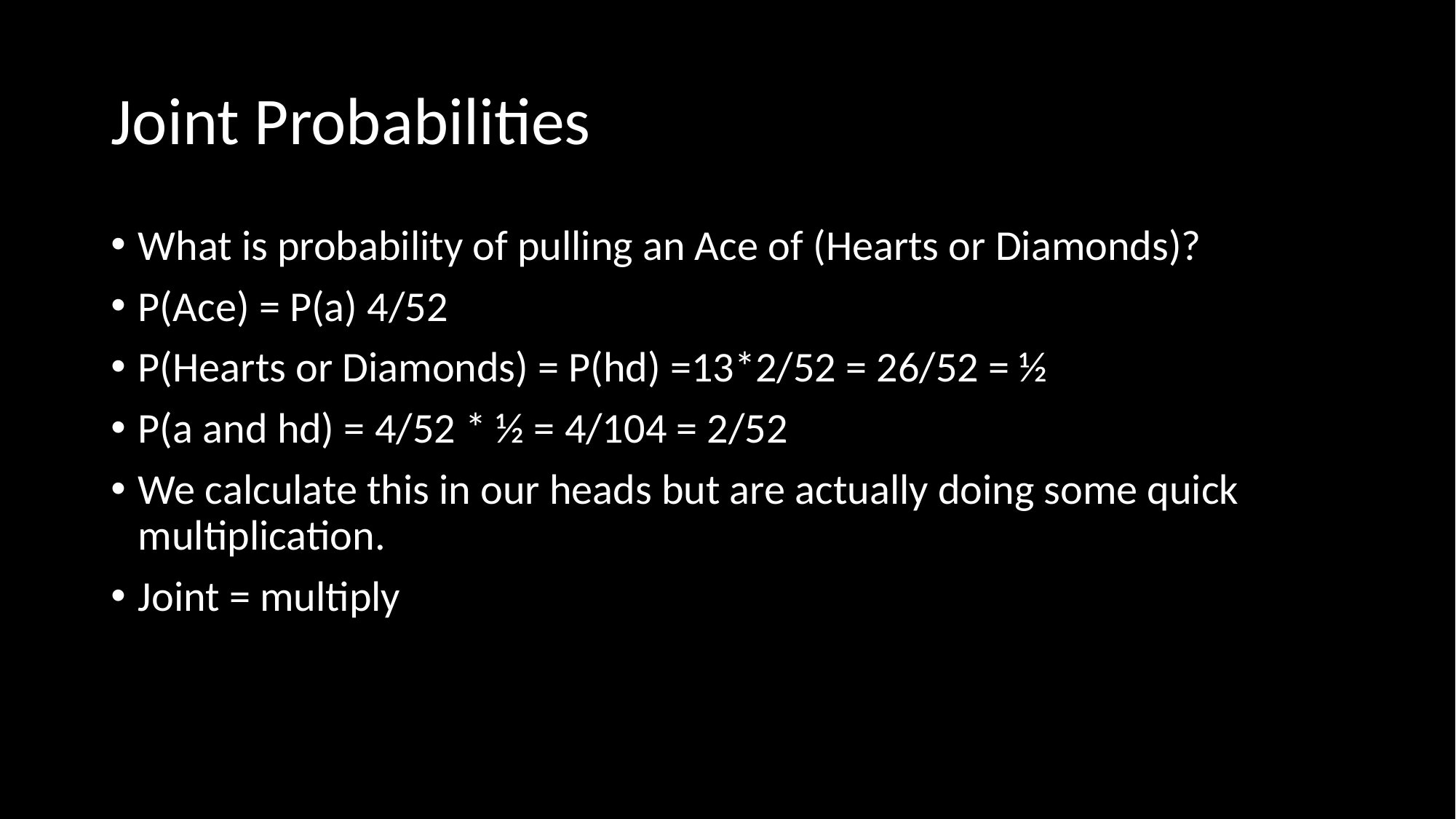

# Joint Probabilities
What is probability of pulling an Ace of (Hearts or Diamonds)?
P(Ace) = P(a) 4/52
P(Hearts or Diamonds) = P(hd) =13*2/52 = 26/52 = ½
P(a and hd) = 4/52 * ½ = 4/104 = 2/52
We calculate this in our heads but are actually doing some quick multiplication.
Joint = multiply